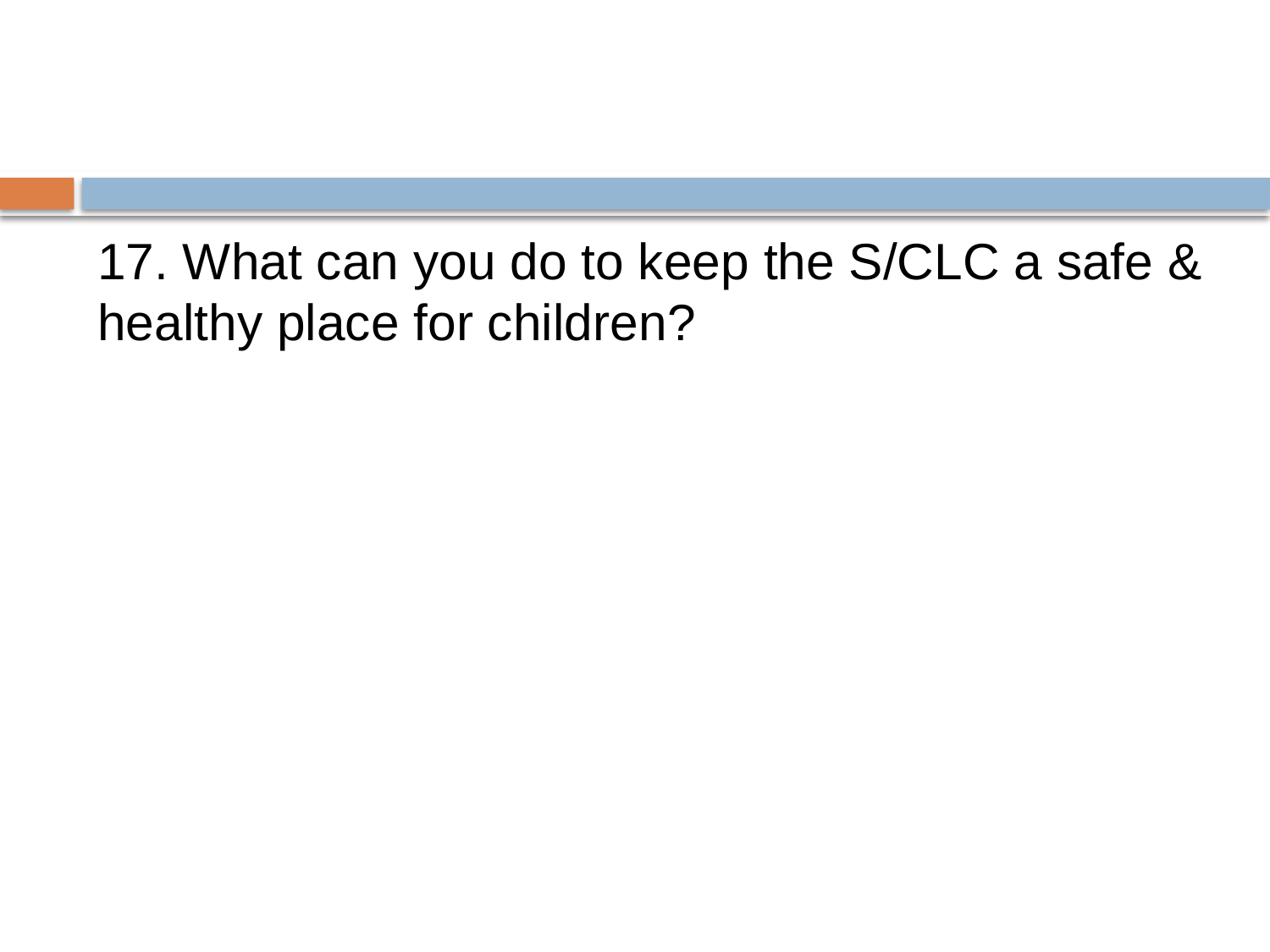

#
17. What can you do to keep the S/CLC a safe & healthy place for children?